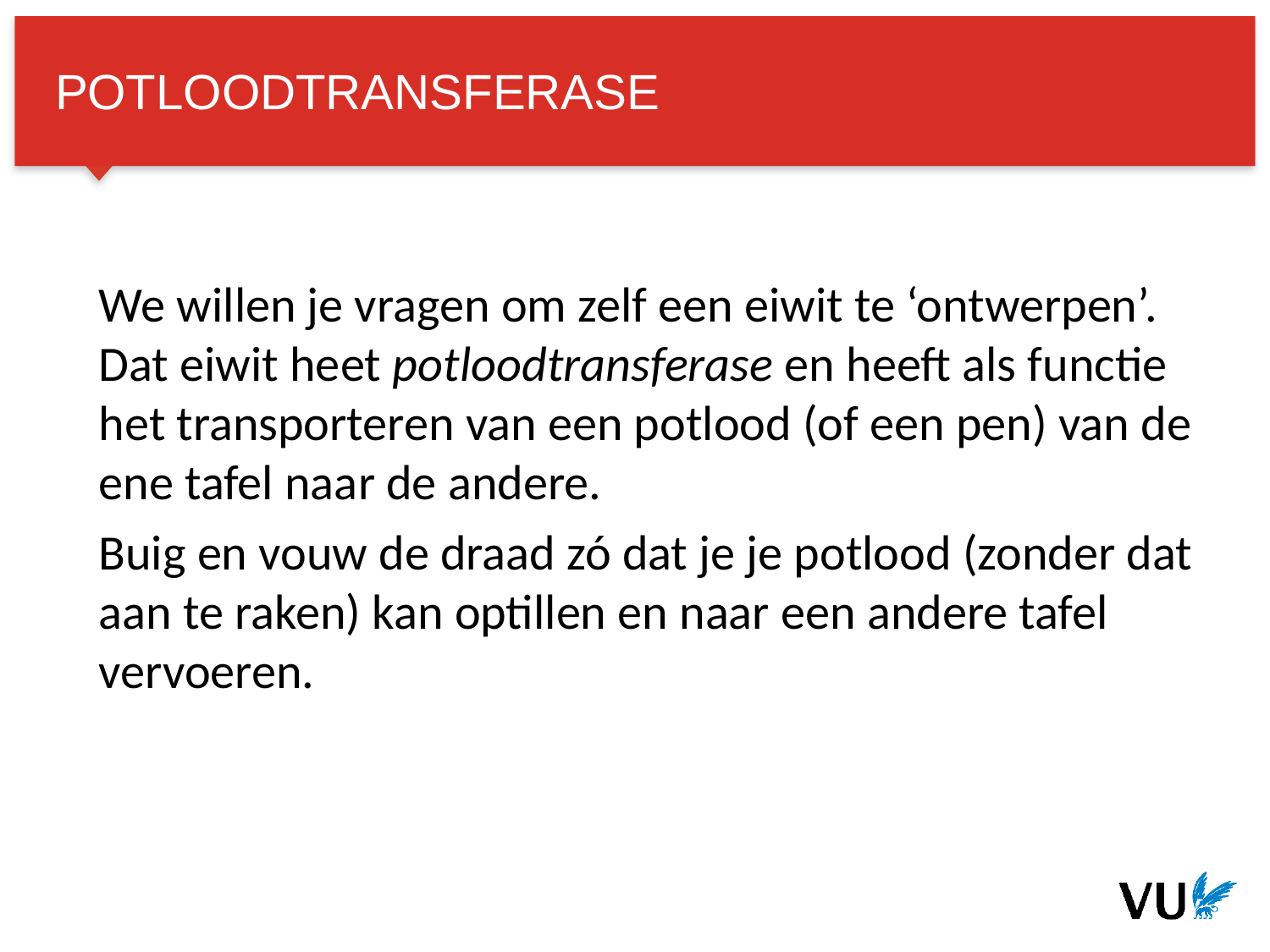

POTLOODTRANSFERASE

We willen je vragen om zelf een eiwit te ‘ontwerpen’. Dat eiwit heet potloodtransferase en heeft als functie het transporteren van een potlood (of een pen) van de ene tafel naar de andere.
Buig en vouw de draad zó dat je je potlood (zonder dat aan te raken) kan optillen en naar een andere tafel vervoeren.